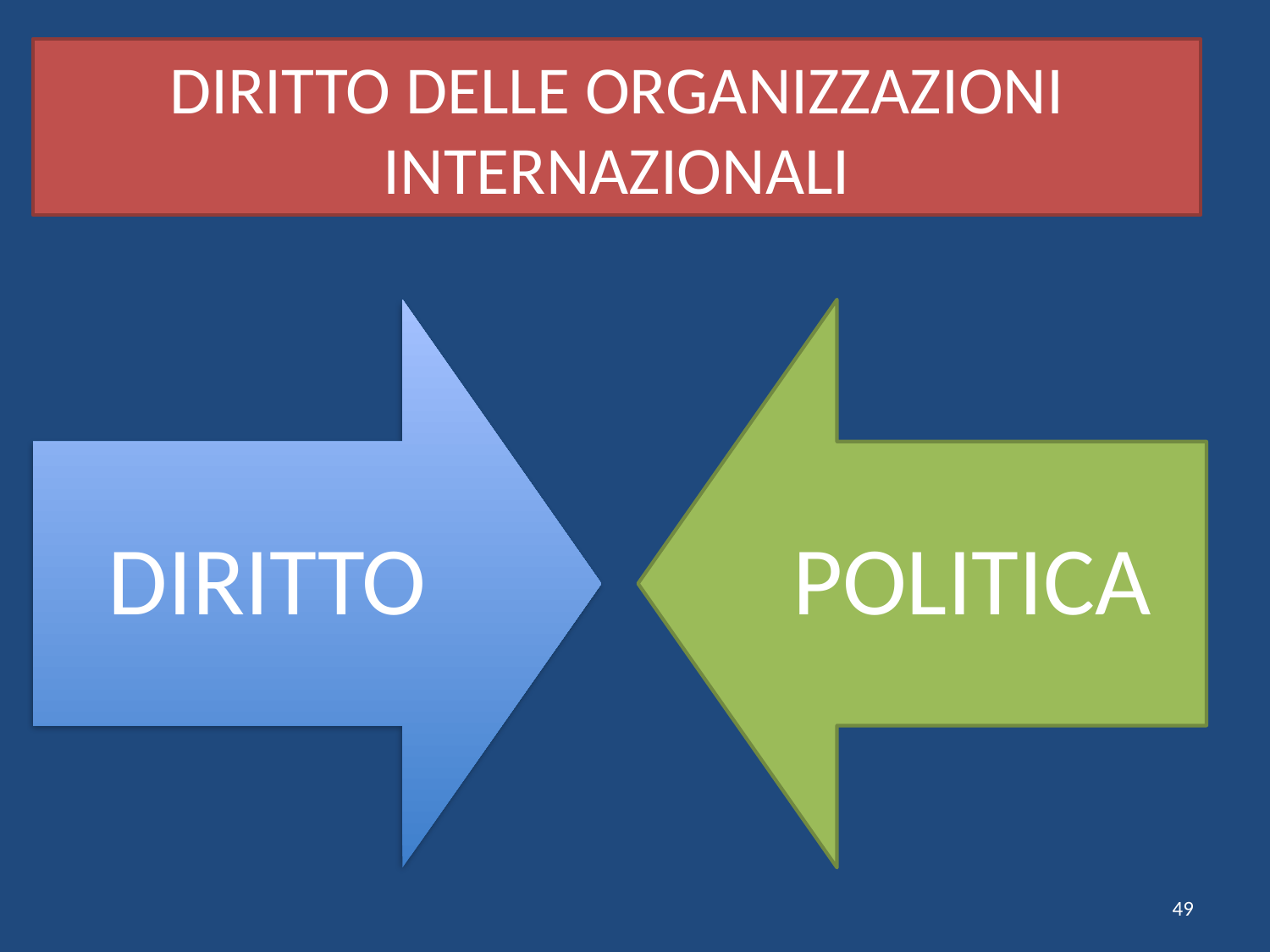

# DIRITTO DELLE ORGANIZZAZIONI INTERNAZIONALI
DIRITTO
POLITICA
49